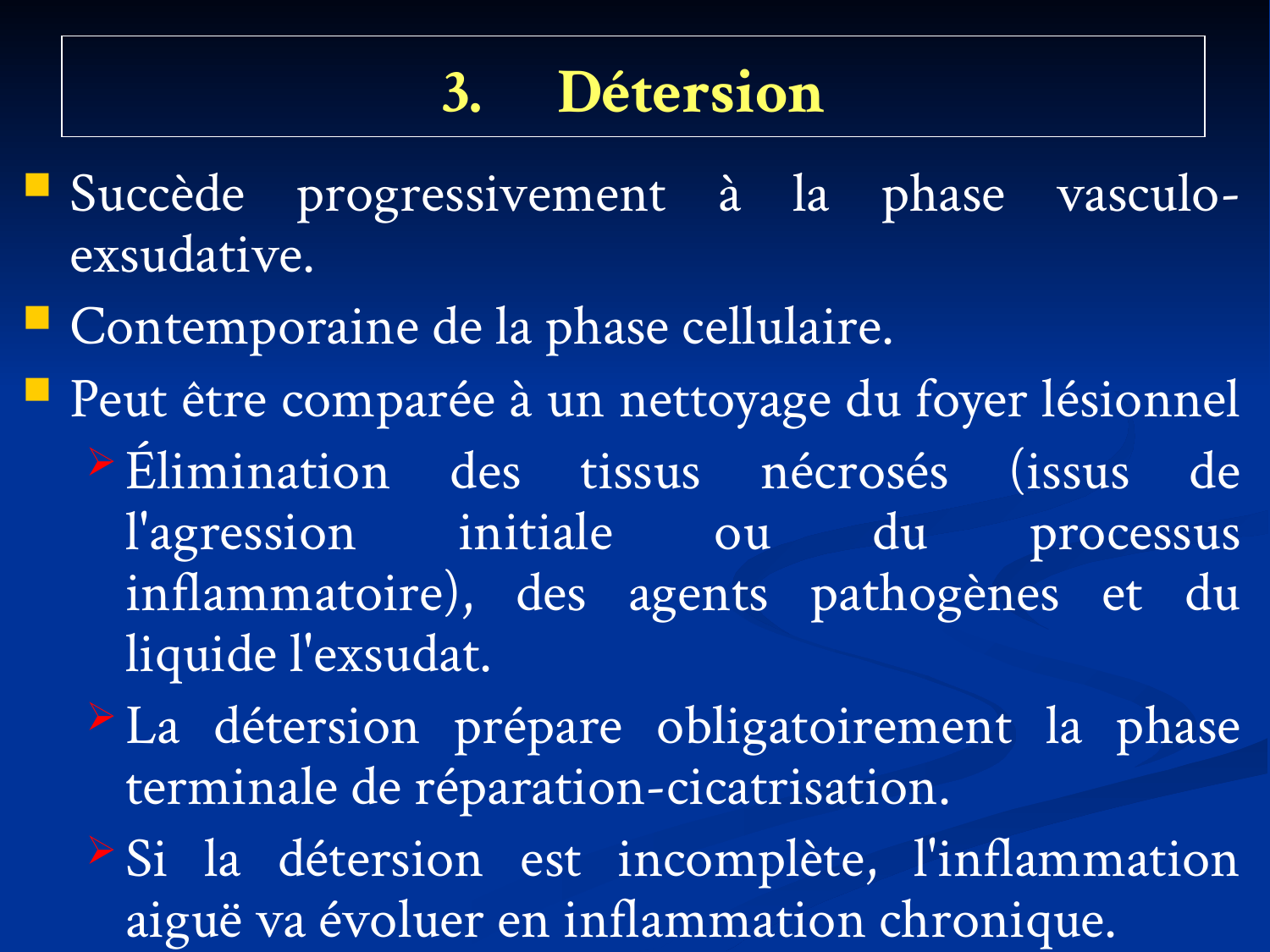

# Détersion
Succède progressivement à la phase vasculo-exsudative.
Contemporaine de la phase cellulaire.
Peut être comparée à un nettoyage du foyer lésionnel
Élimination des tissus nécrosés (issus de l'agression initiale ou du processus inflammatoire), des agents pathogènes et du liquide l'exsudat.
La détersion prépare obligatoirement la phase terminale de réparation-cicatrisation.
Si la détersion est incomplète, l'inflammation aiguë va évoluer en inflammation chronique.